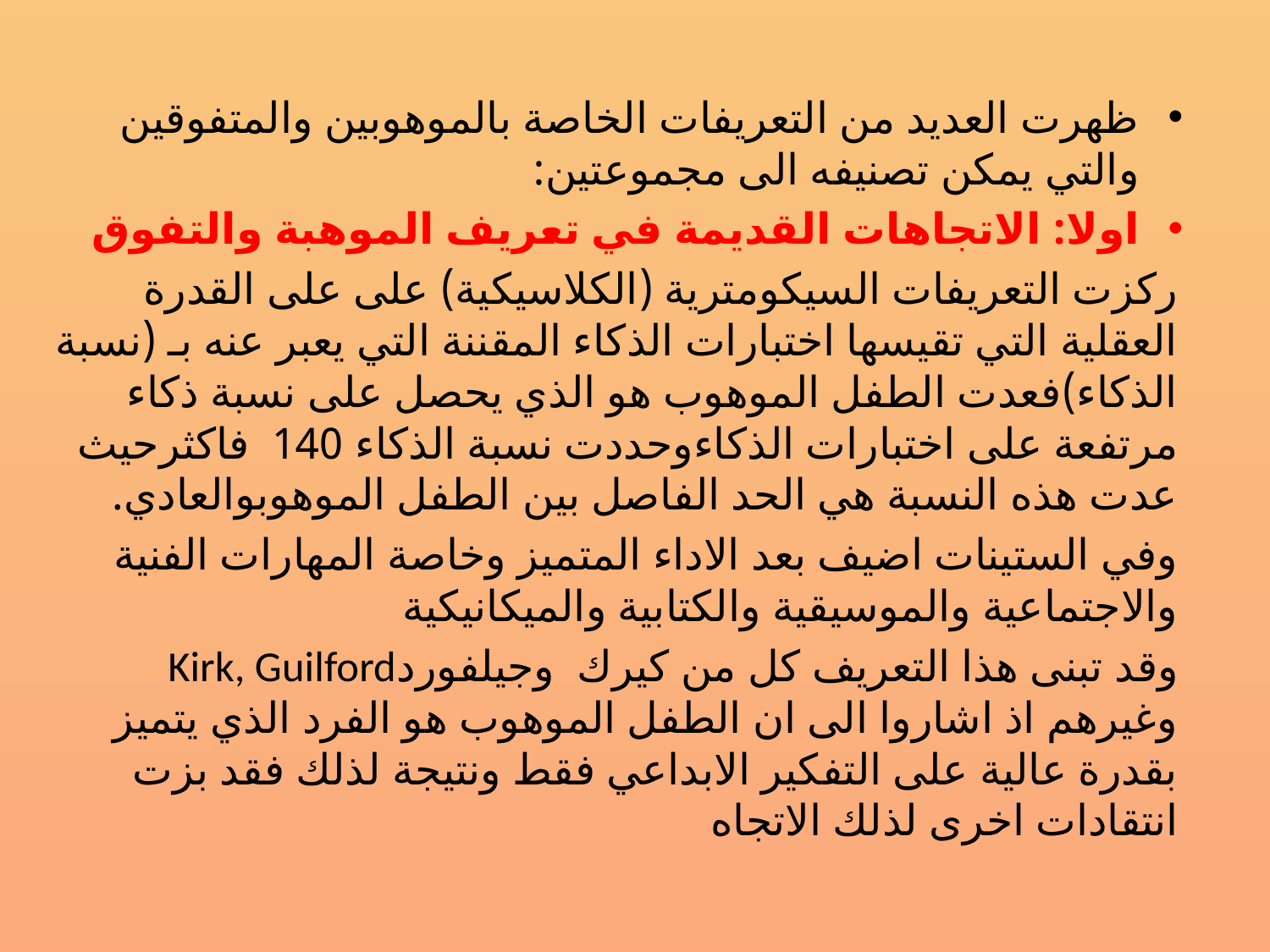

ظهرت العديد من التعريفات الخاصة بالموهوبين والمتفوقين والتي يمكن تصنيفه الى مجموعتين:
اولا: الاتجاهات القديمة في تعريف الموهبة والتفوق
ركزت التعريفات السيكومترية (الكلاسيكية) على على القدرة العقلية التي تقيسها اختبارات الذكاء المقننة التي يعبر عنه بـ (نسبة الذكاء)فعدت الطفل الموهوب هو الذي يحصل على نسبة ذكاء مرتفعة على اختبارات الذكاءوحددت نسبة الذكاء 140  فاكثرحيث عدت هذه النسبة هي الحد الفاصل بين الطفل الموهوبوالعادي.
وفي الستينات اضيف بعد الاداء المتميز وخاصة المهارات الفنية والاجتماعية والموسيقية والكتابية والميكانيكية
وقد تبنى هذا التعريف كل من كيرك  وجيلفوردKirk, Guilford  وغيرهم اذ اشاروا الى ان الطفل الموهوب هو الفرد الذي يتميز بقدرة عالية على التفكير الابداعي فقط ونتيجة لذلك فقد بزت انتقادات اخرى لذلك الاتجاه